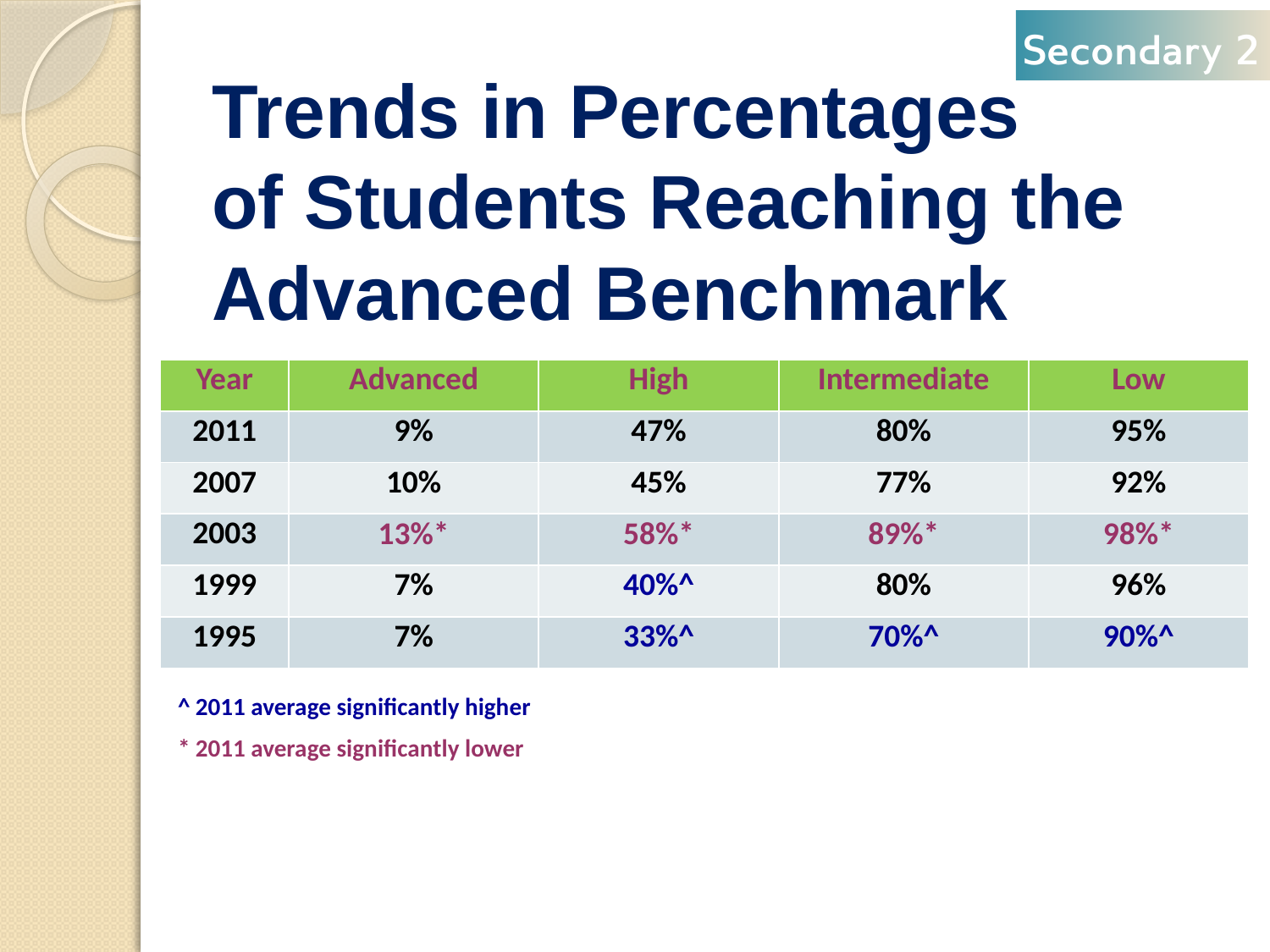

Secondary 2
# Trends in Percentages of Students Reaching the Advanced Benchmark
| Year | Advanced | High | Intermediate | Low |
| --- | --- | --- | --- | --- |
| 2011 | 9% | 47% | 80% | 95% |
| 2007 | 10% | 45% | 77% | 92% |
| 2003 | 13%\* | 58%\* | 89%\* | 98%\* |
| 1999 | 7% | 40%^ | 80% | 96% |
| 1995 | 7% | 33%^ | 70%^ | 90%^ |
^ 2011 average significantly higher
* 2011 average significantly lower